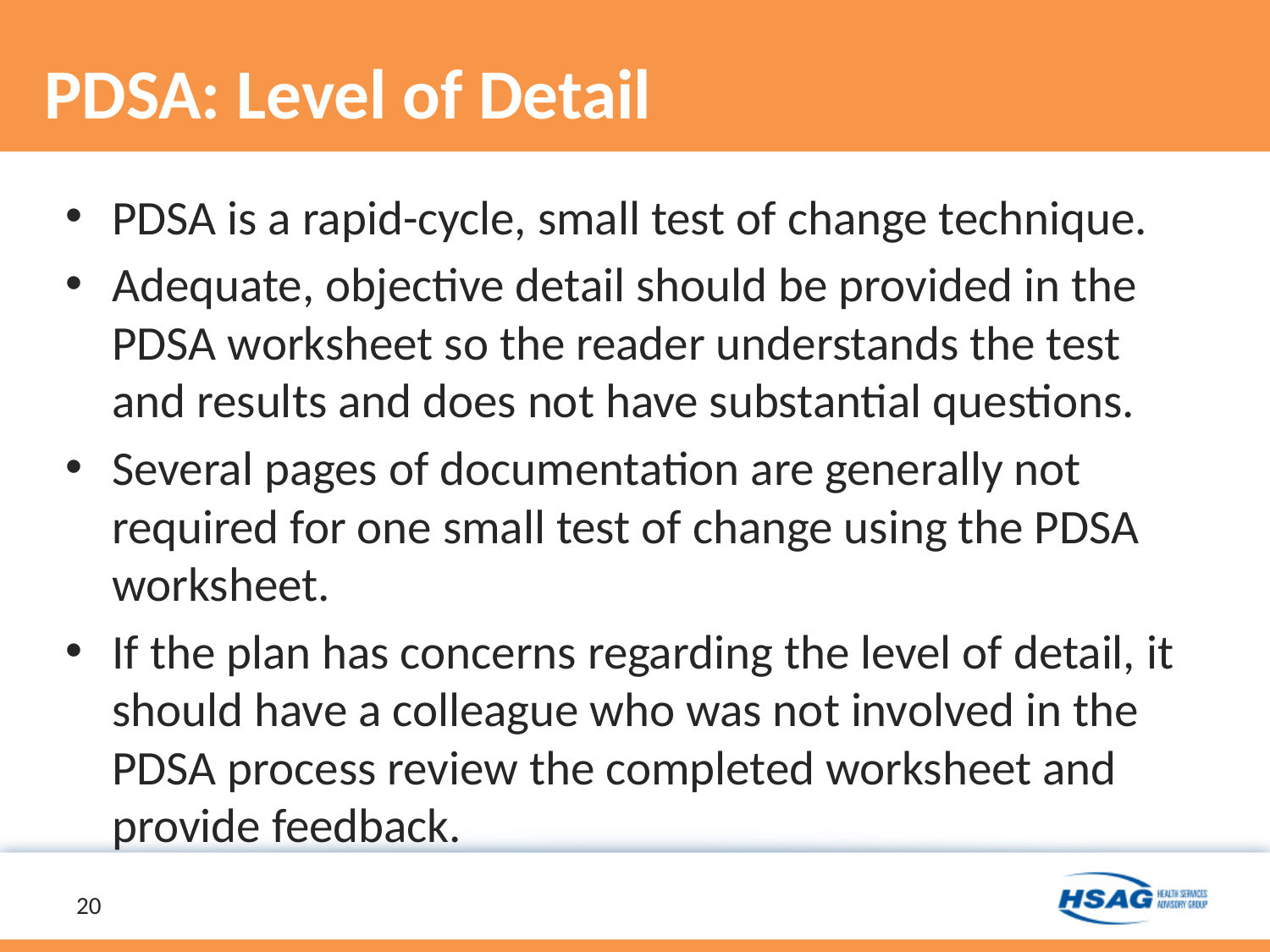

# PDSA: Level of Detail
PDSA is a rapid-cycle, small test of change technique.
Adequate, objective detail should be provided in the PDSA worksheet so the reader understands the test and results and does not have substantial questions.
Several pages of documentation are generally not required for one small test of change using the PDSA worksheet.
If the plan has concerns regarding the level of detail, it should have a colleague who was not involved in the  PDSA process review the completed worksheet and provide feedback.

20